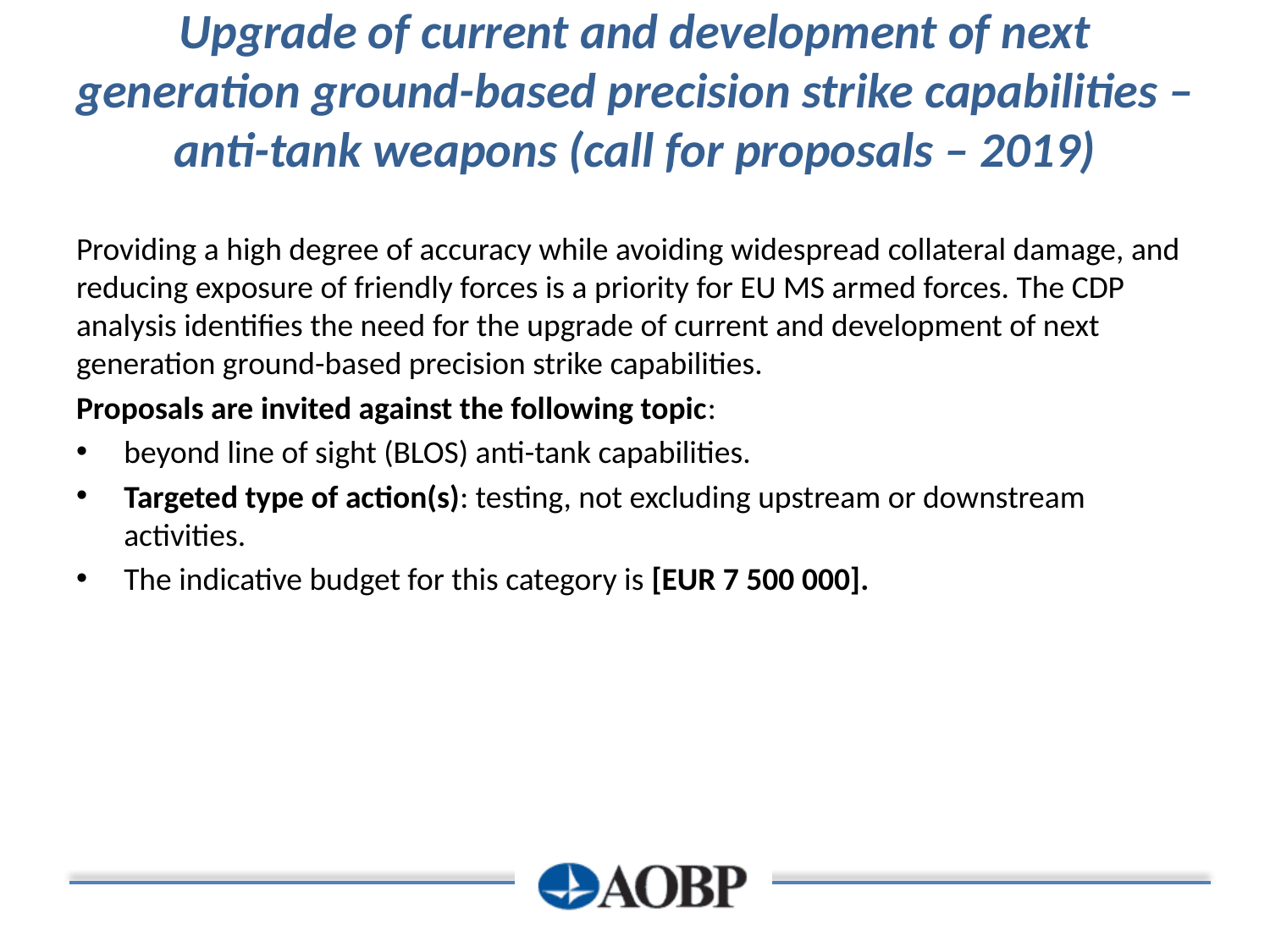

# Upgrade of current and development of next generation ground-based precision strike capabilities – anti-tank weapons (call for proposals – 2019)
Providing a high degree of accuracy while avoiding widespread collateral damage, and reducing exposure of friendly forces is a priority for EU MS armed forces. The CDP analysis identifies the need for the upgrade of current and development of next generation ground-based precision strike capabilities.
Proposals are invited against the following topic:
beyond line of sight (BLOS) anti-tank capabilities.
Targeted type of action(s): testing, not excluding upstream or downstream activities.
The indicative budget for this category is [EUR 7 500 000].